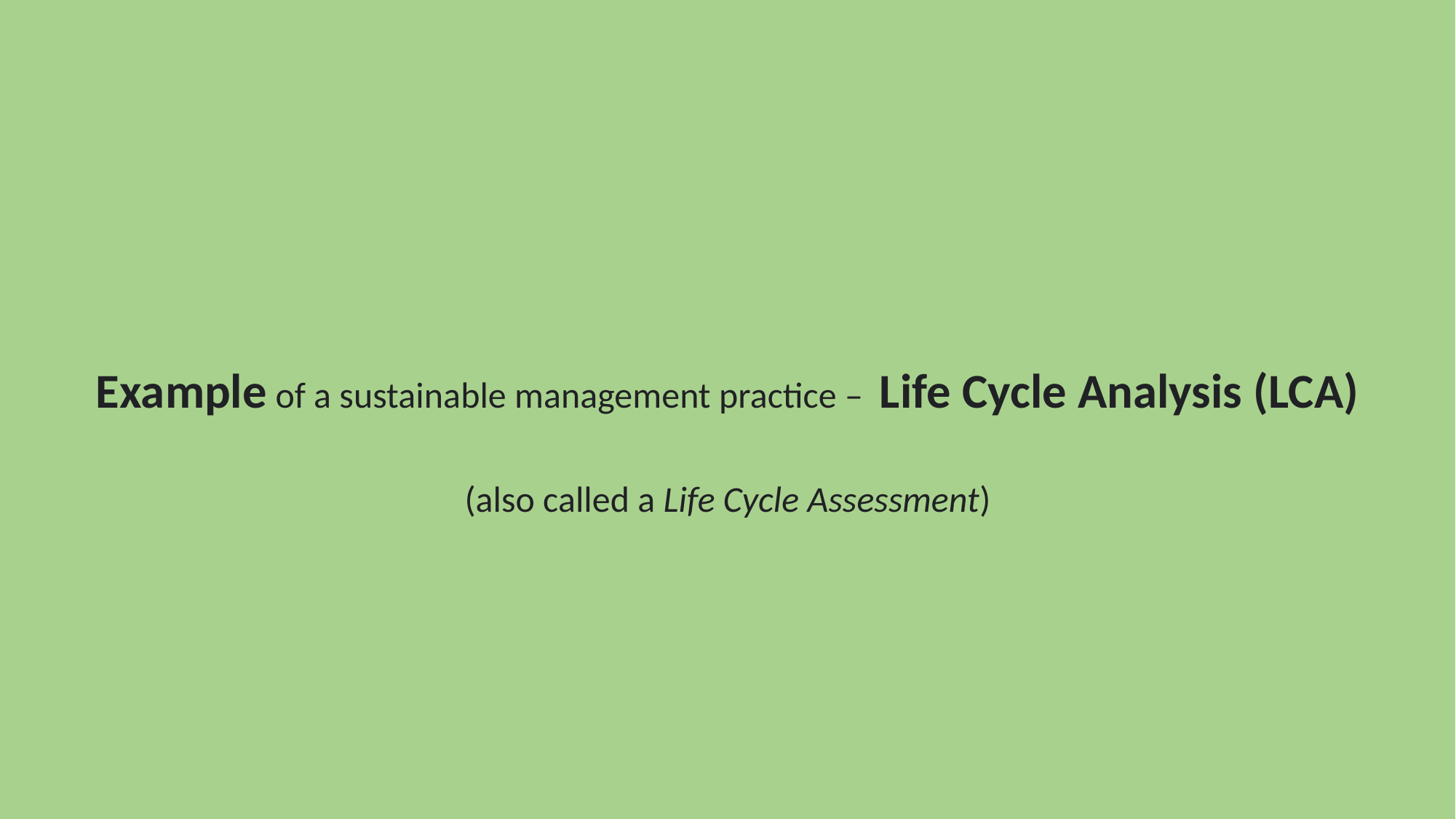

Example of a sustainable management practice –  Life Cycle Analysis (LCA)

(also called a Life Cycle Assessment)